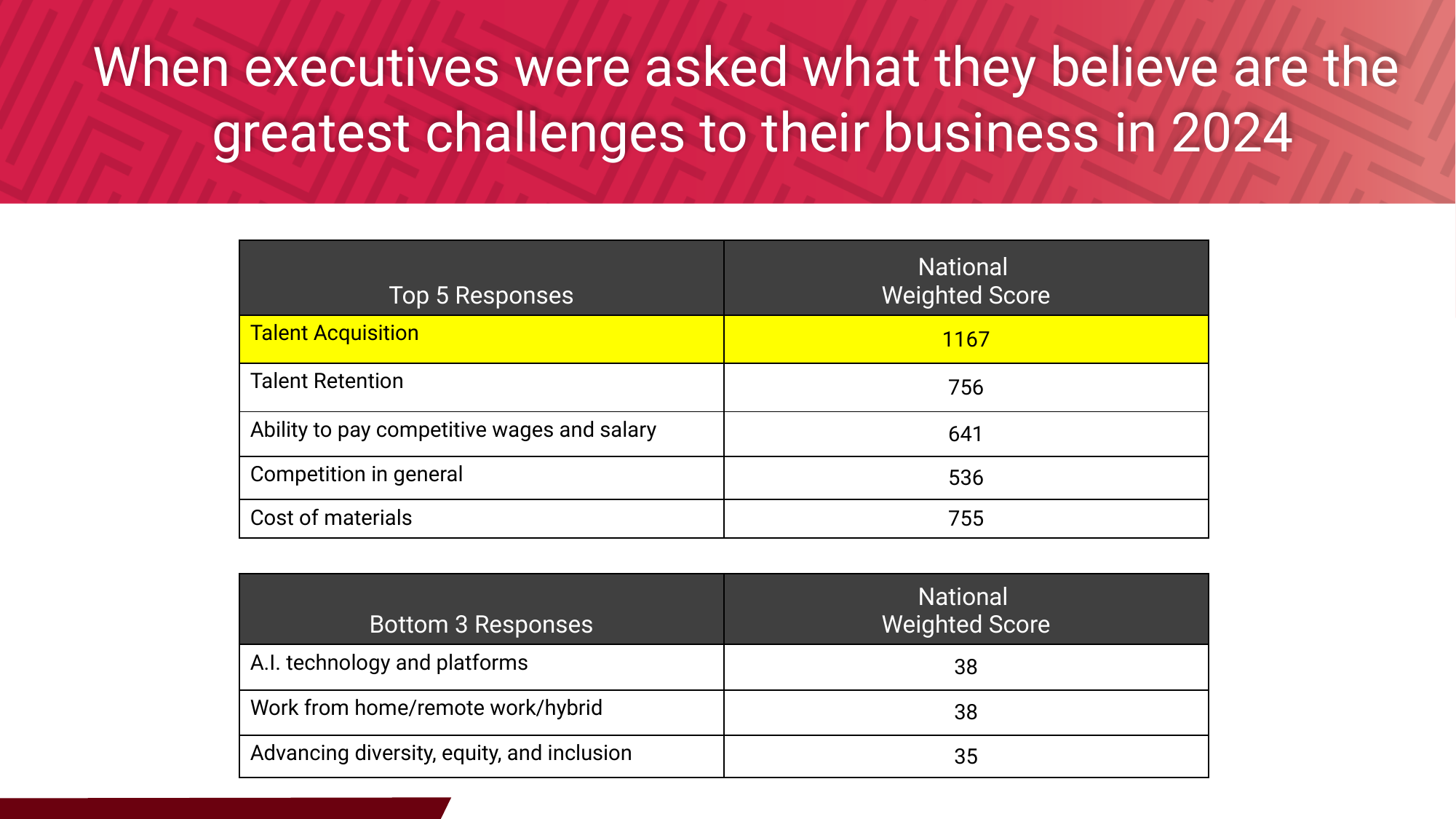

When executives were asked what they believe are the
greatest challenges to their business in 2024

| Top 5 Responses | National Weighted Score |
| --- | --- |
| Talent Acquisition | 1167 |
| Talent Retention | 756 |
| Ability to pay competitive wages and salary | 641 |
| Competition in general | 536 |
| Cost of materials | 755 |
| Bottom 3 Responses | National Weighted Score |
| --- | --- |
| A.I. technology and platforms | 38 |
| Work from home/remote work/hybrid | 38 |
| Advancing diversity, equity, and inclusion | 35 |
a